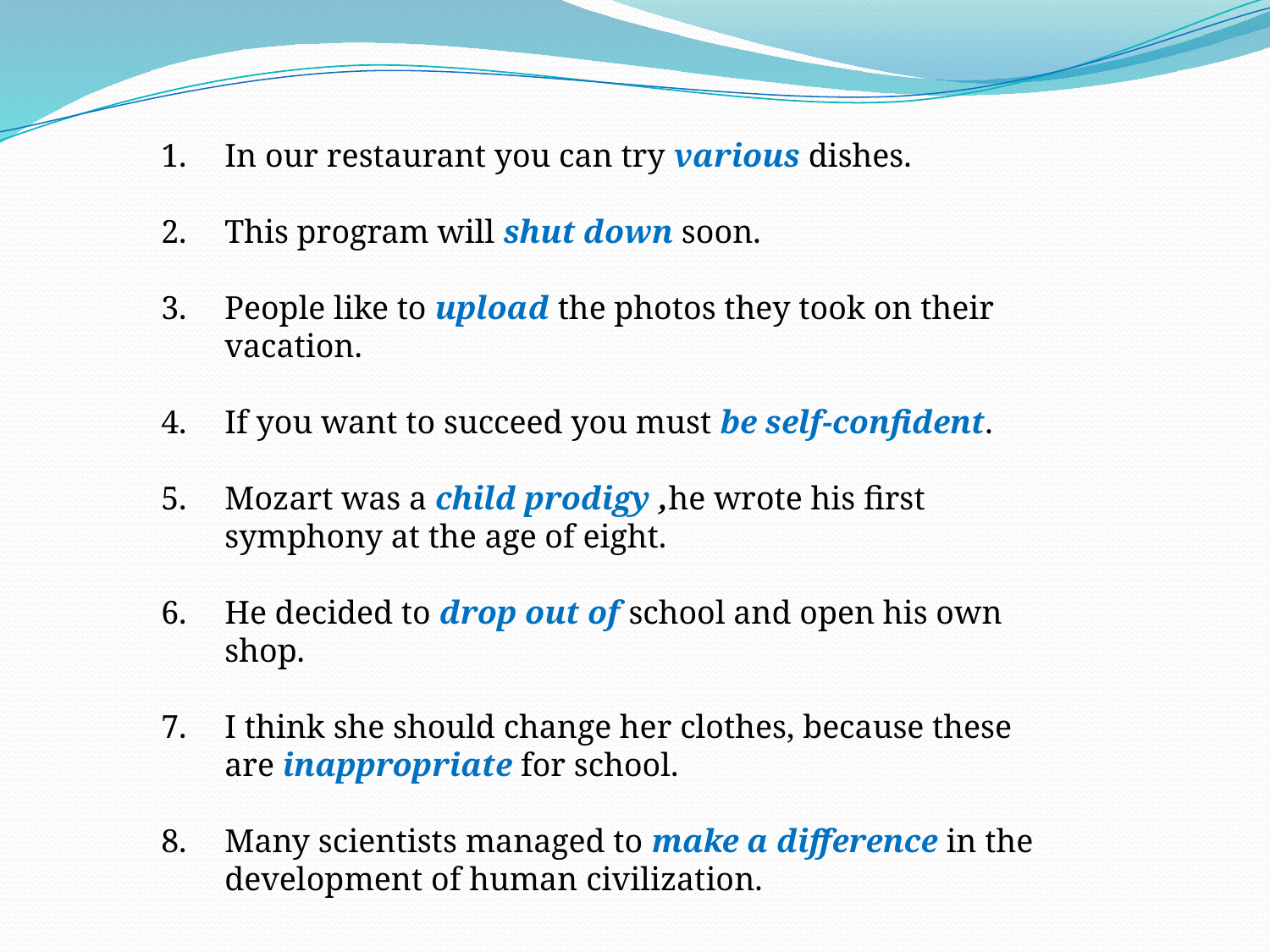

In our restaurant you can try various dishes.

This program will shut down soon.

People like to upload the photos they took on their vacation.

If you want to succeed you must be self-confident.

Mozart was a child prodigy ,he wrote his first symphony at the age of eight.

He decided to drop out of school and open his own shop.

I think she should change her clothes, because these are inappropriate for school.

Many scientists managed to make a difference in the development of human civilization.